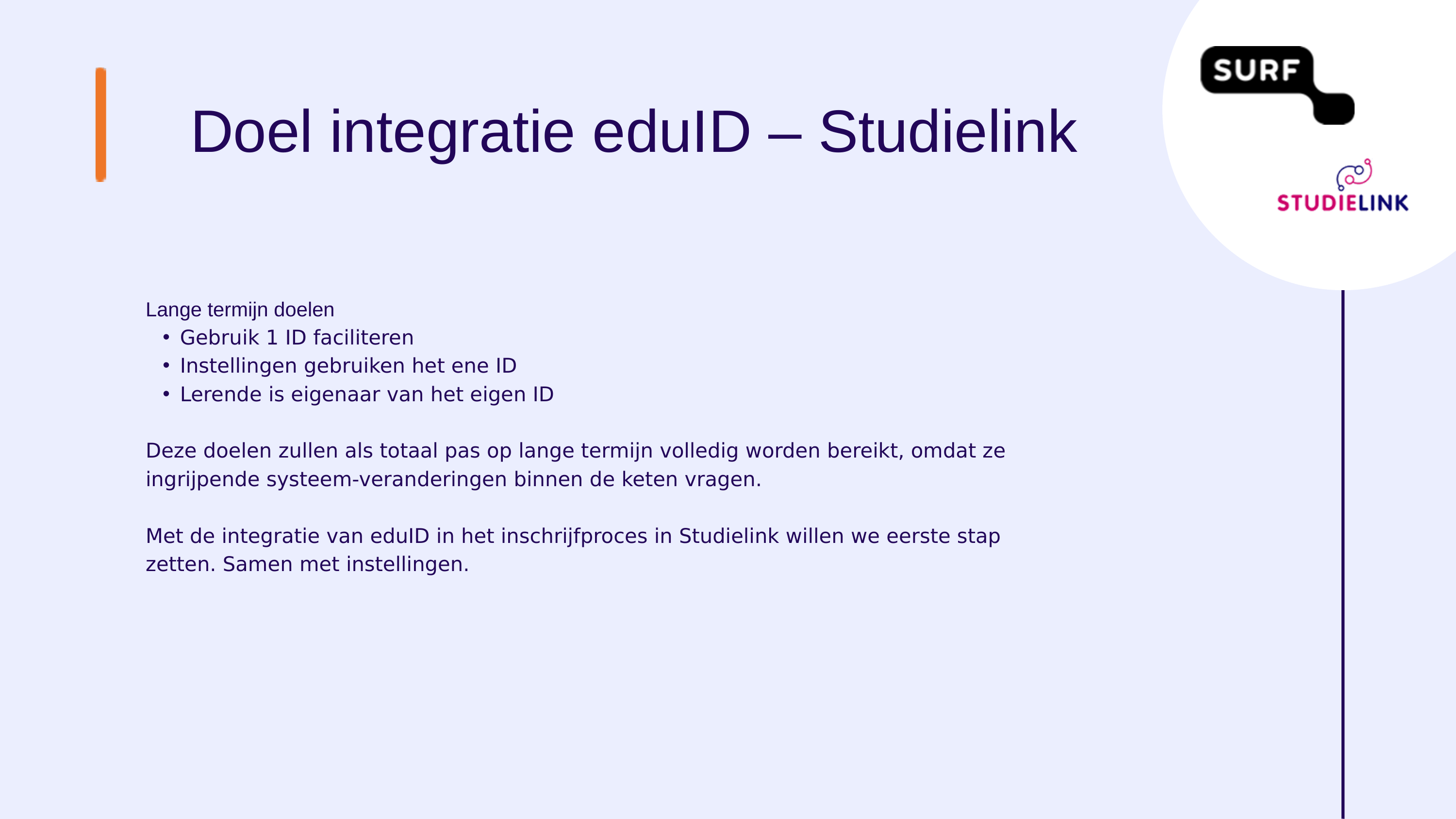

Doel integratie eduID – Studielink

Lange termijn doelen
Gebruik 1 ID faciliteren
Instellingen gebruiken het ene ID
Lerende is eigenaar van het eigen ID

Deze doelen zullen als totaal pas op lange termijn volledig worden bereikt, omdat ze ingrijpende systeem-veranderingen binnen de keten vragen.

Met de integratie van eduID in het inschrijfproces in Studielink willen we eerste stap zetten. Samen met instellingen.